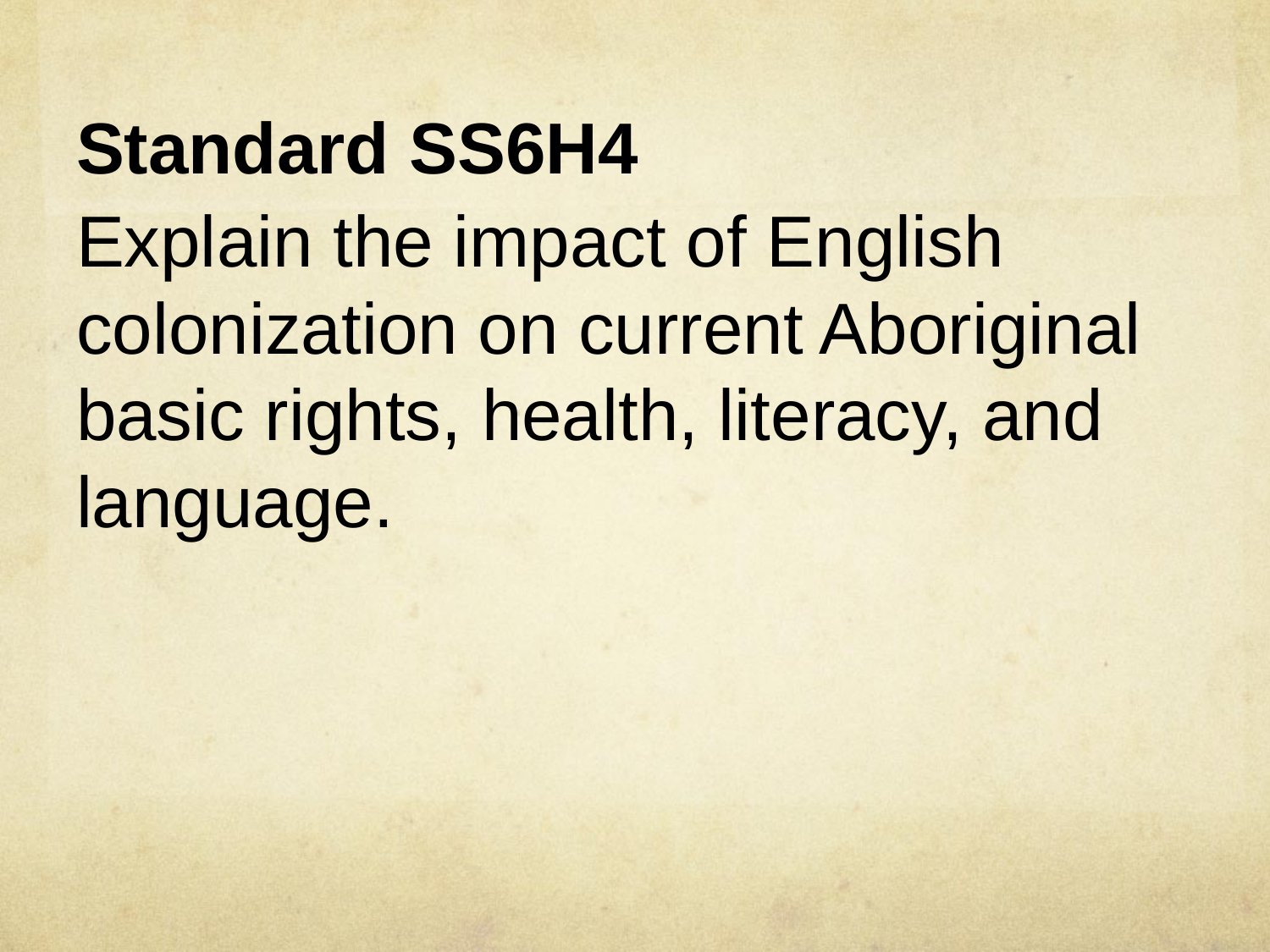

Standard SS6H4
Explain the impact of English colonization on current Aboriginal basic rights, health, literacy, and language.